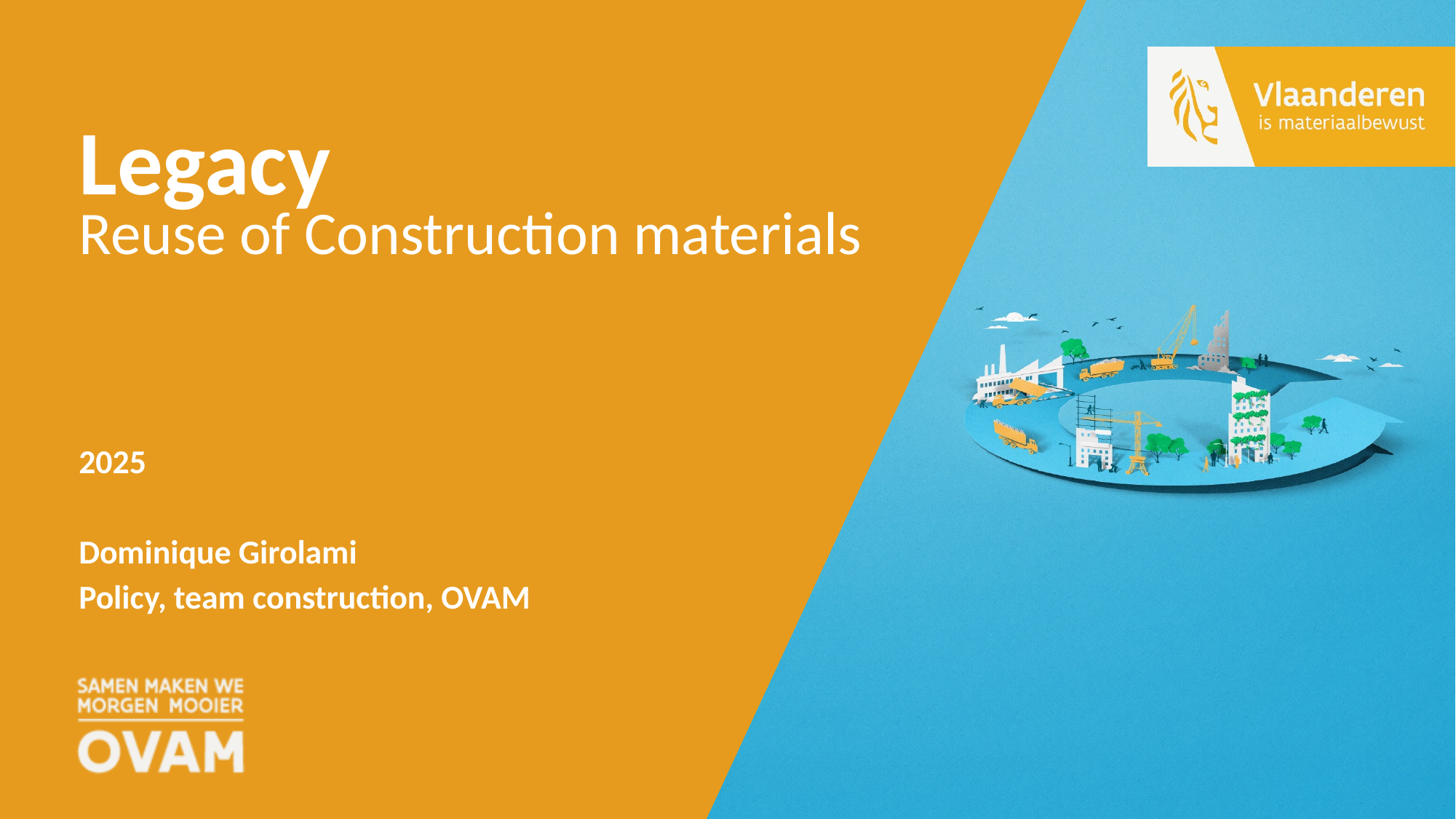

# Legacy Reuse of Construction materials
2025

Dominique Girolami
Policy, team construction, OVAM